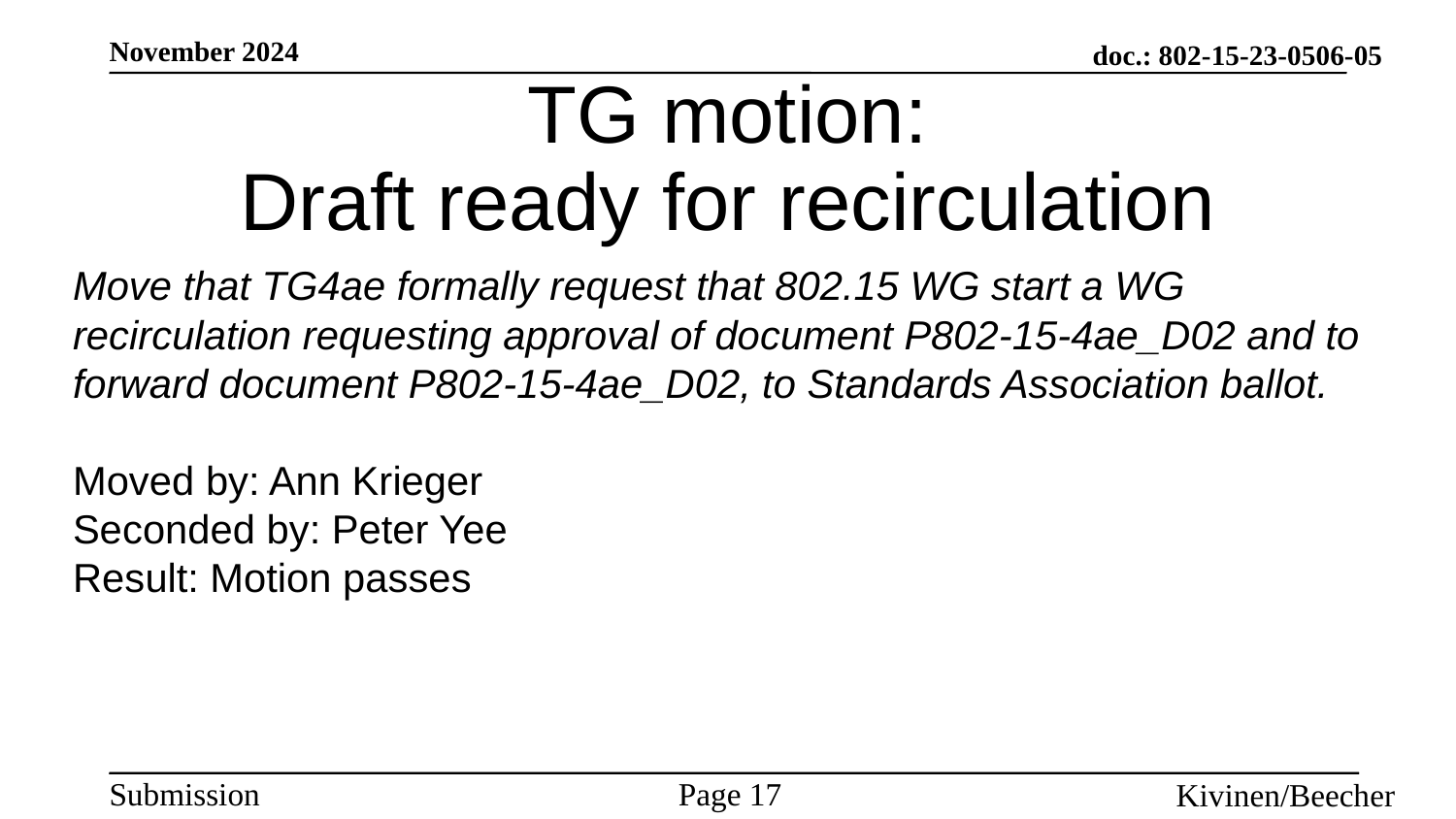

# TG motion: Draft ready for recirculation
Move that TG4ae formally request that 802.15 WG start a WG recirculation requesting approval of document P802-15-4ae_D02 and to forward document P802-15-4ae_D02, to Standards Association ballot.

Moved by: Ann Krieger
Seconded by: Peter Yee
Result: Motion passes